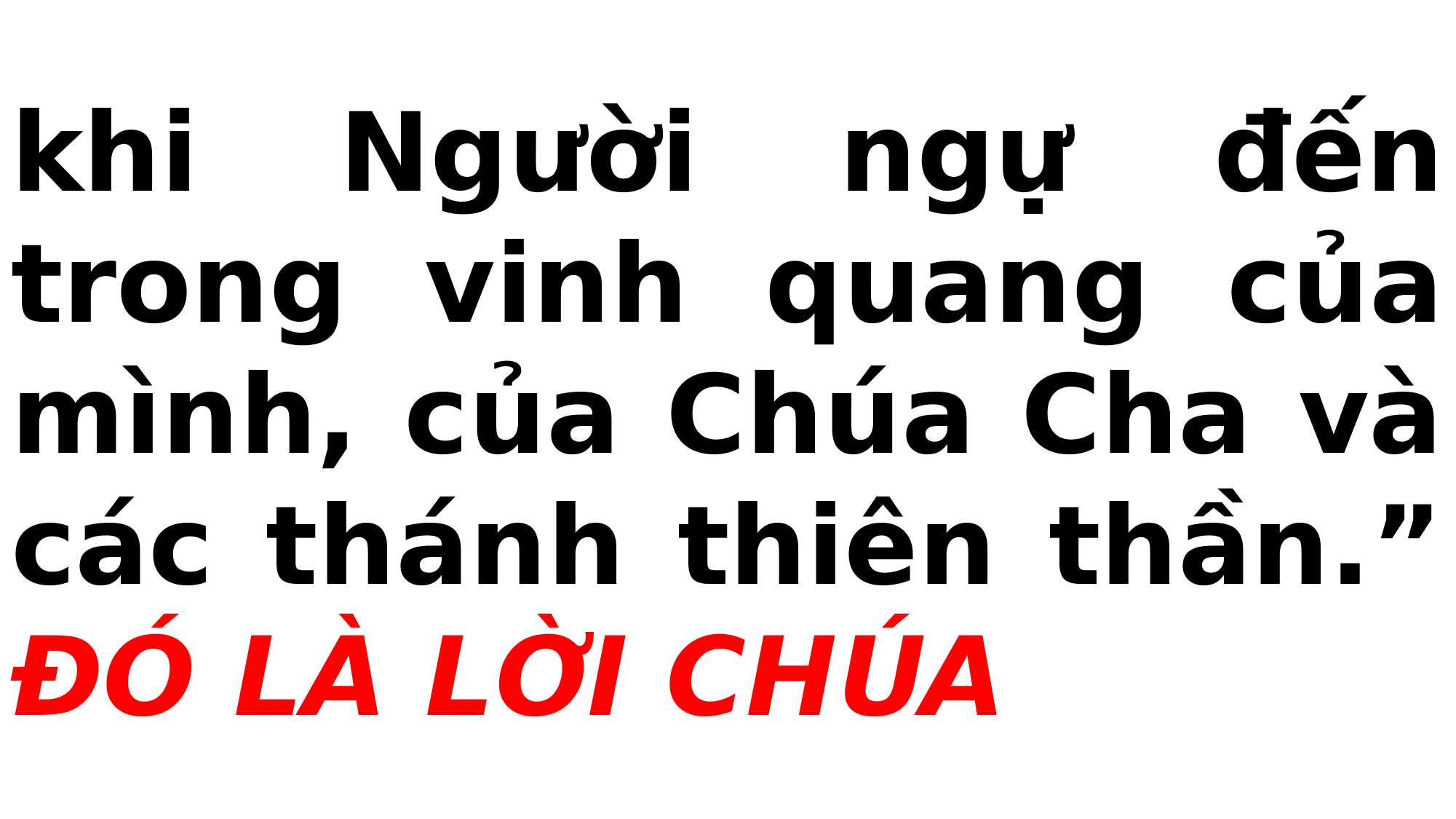

# khi Người ngự đến trong vinh quang của mình, của Chúa Cha và các thánh thiên thần.” ĐÓ LÀ LỜI CHÚA